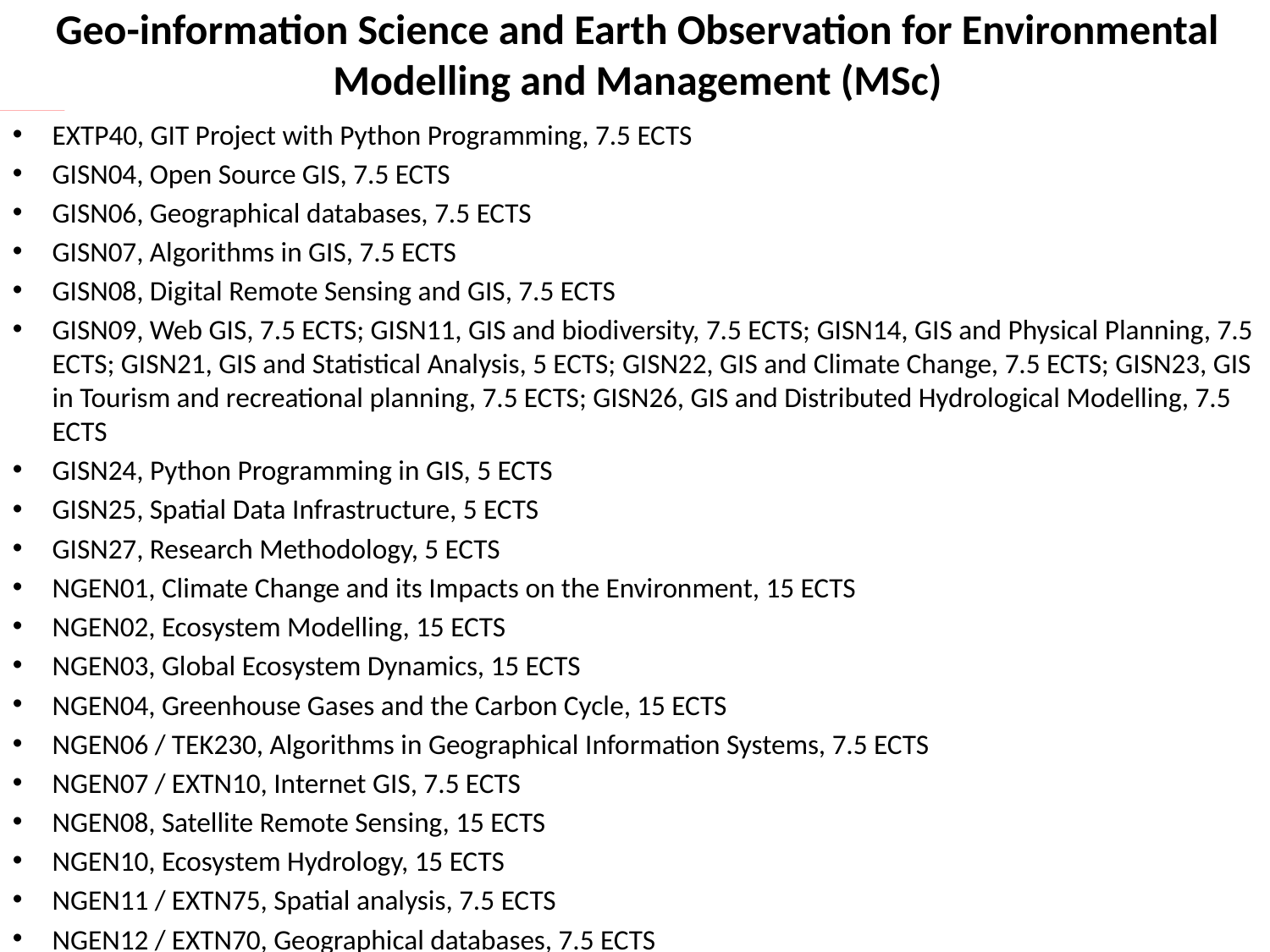

Geo-information Science and Earth Observation for Environmental Modelling and Management (MSc)
EXTP40, GIT Project with Python Programming, 7.5 ECTS
GISN04, Open Source GIS, 7.5 ECTS
GISN06, Geographical databases, 7.5 ECTS
GISN07, Algorithms in GIS, 7.5 ECTS
GISN08, Digital Remote Sensing and GIS, 7.5 ECTS
GISN09, Web GIS, 7.5 ECTS; GISN11, GIS and biodiversity, 7.5 ECTS; GISN14, GIS and Physical Planning, 7.5 ECTS; GISN21, GIS and Statistical Analysis, 5 ECTS; GISN22, GIS and Climate Change, 7.5 ECTS; GISN23, GIS in Tourism and recreational planning, 7.5 ECTS; GISN26, GIS and Distributed Hydrological Modelling, 7.5 ECTS
GISN24, Python Programming in GIS, 5 ECTS
GISN25, Spatial Data Infrastructure, 5 ECTS
GISN27, Research Methodology, 5 ECTS
NGEN01, Climate Change and its Impacts on the Environment, 15 ECTS
NGEN02, Ecosystem Modelling, 15 ECTS
NGEN03, Global Ecosystem Dynamics, 15 ECTS
NGEN04, Greenhouse Gases and the Carbon Cycle, 15 ECTS
NGEN06 / TEK230, Algorithms in Geographical Information Systems, 7.5 ECTS
NGEN07 / EXTN10, Internet GIS, 7.5 ECTS
NGEN08, Satellite Remote Sensing, 15 ECTS
NGEN10, Ecosystem Hydrology, 15 ECTS
NGEN11 / EXTN75, Spatial analysis, 7.5 ECTS
NGEN12 / EXTN70, Geographical databases, 7.5 ECTS
NGEN13, Programming for Applications in Geomatics, Physical Geography and Ecosystem Science